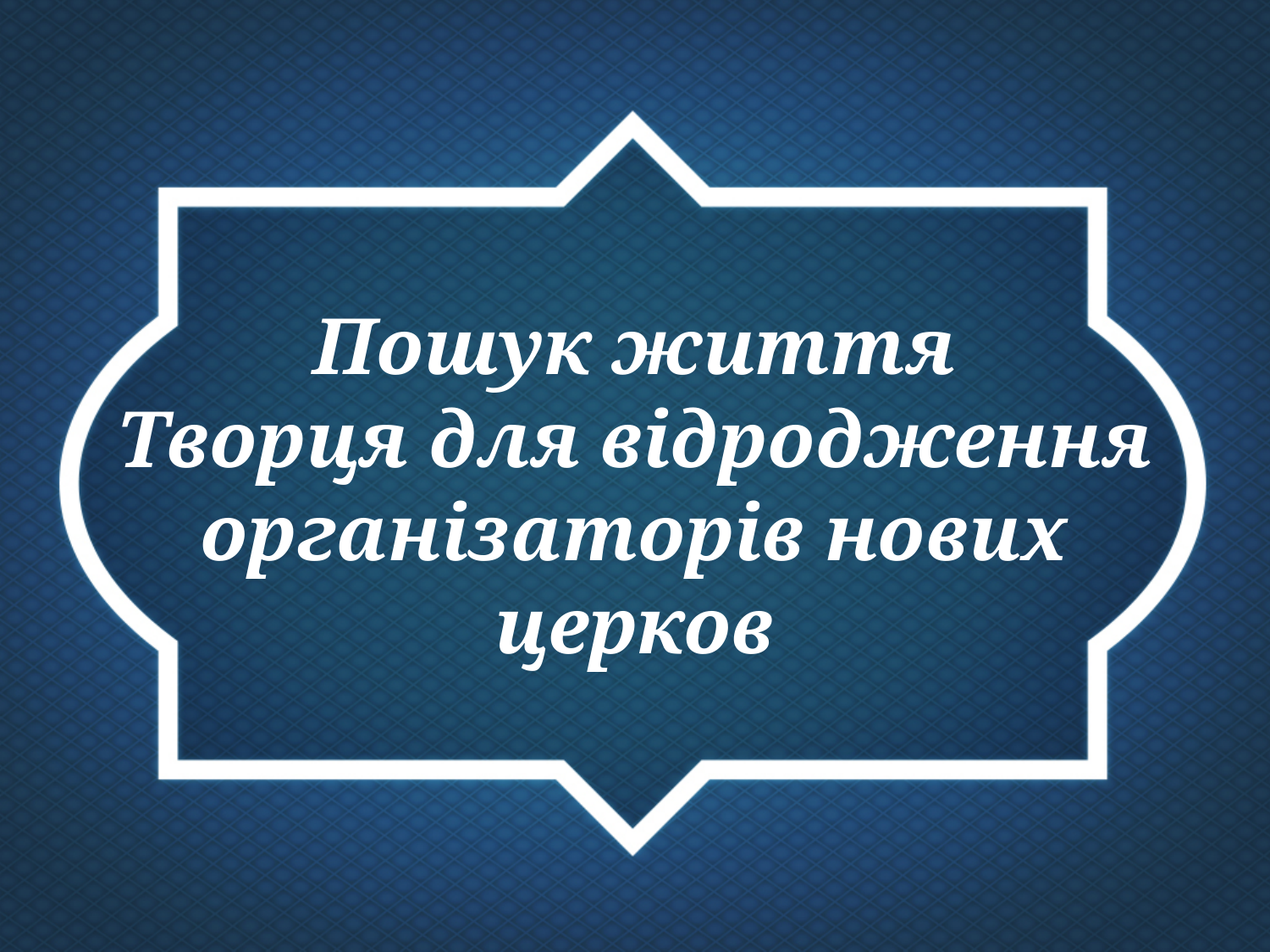

Пошук життя
Творця для відродження організаторів нових церков